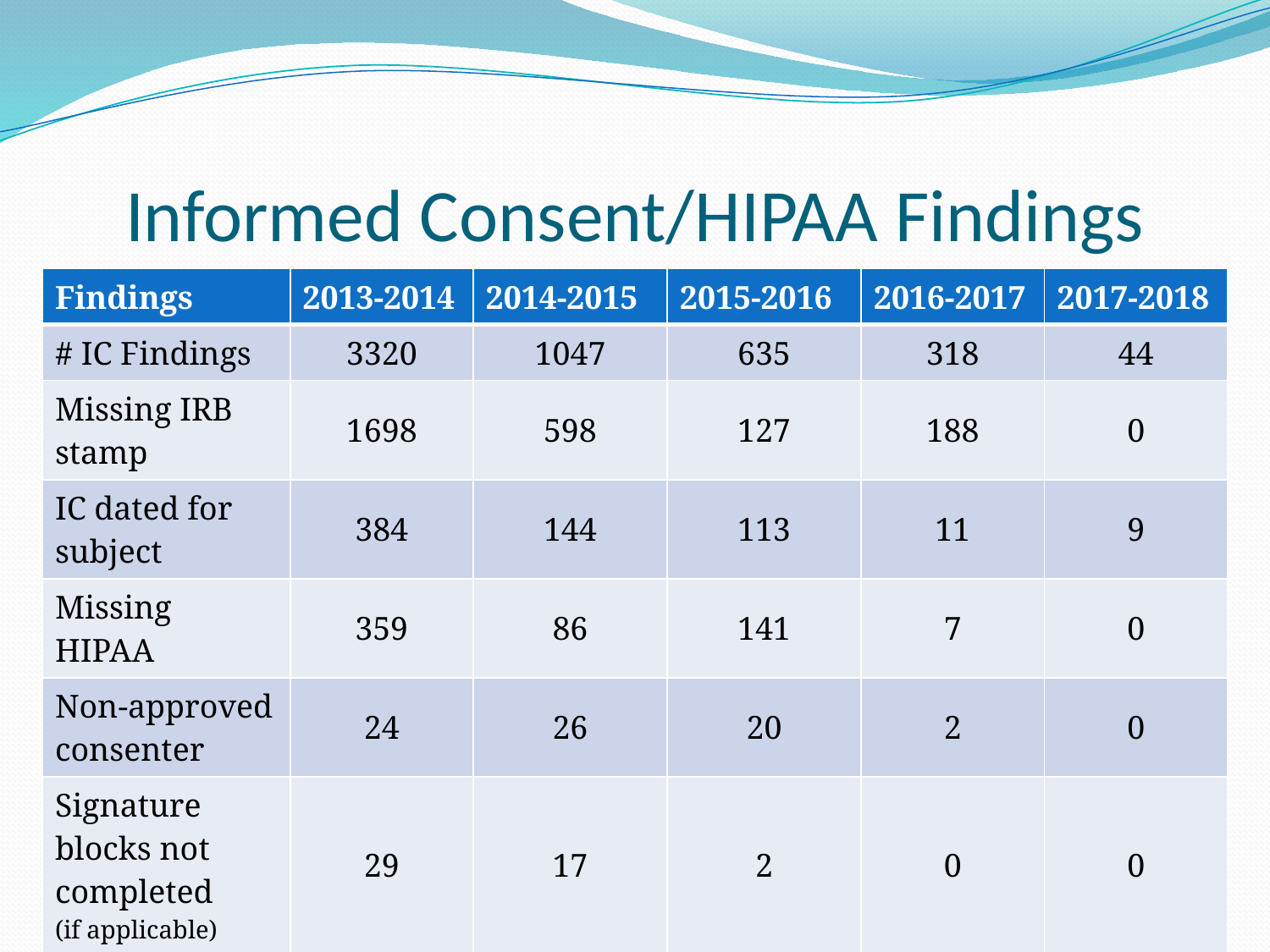

# Informed Consent/HIPAA Findings
| Findings | 2013-2014 | 2014-2015 | 2015-2016 | 2016-2017 | 2017-2018 |
| --- | --- | --- | --- | --- | --- |
| # IC Findings | 3320 | 1047 | 635 | 318 | 44 |
| Missing IRB stamp | 1698 | 598 | 127 | 188 | 0 |
| IC dated for subject | 384 | 144 | 113 | 11 | 9 |
| Missing HIPAA | 359 | 86 | 141 | 7 | 0 |
| Non-approved consenter | 24 | 26 | 20 | 2 | 0 |
| Signature blocks not completed (if applicable) | 29 | 17 | 2 | 0 | 0 |

4